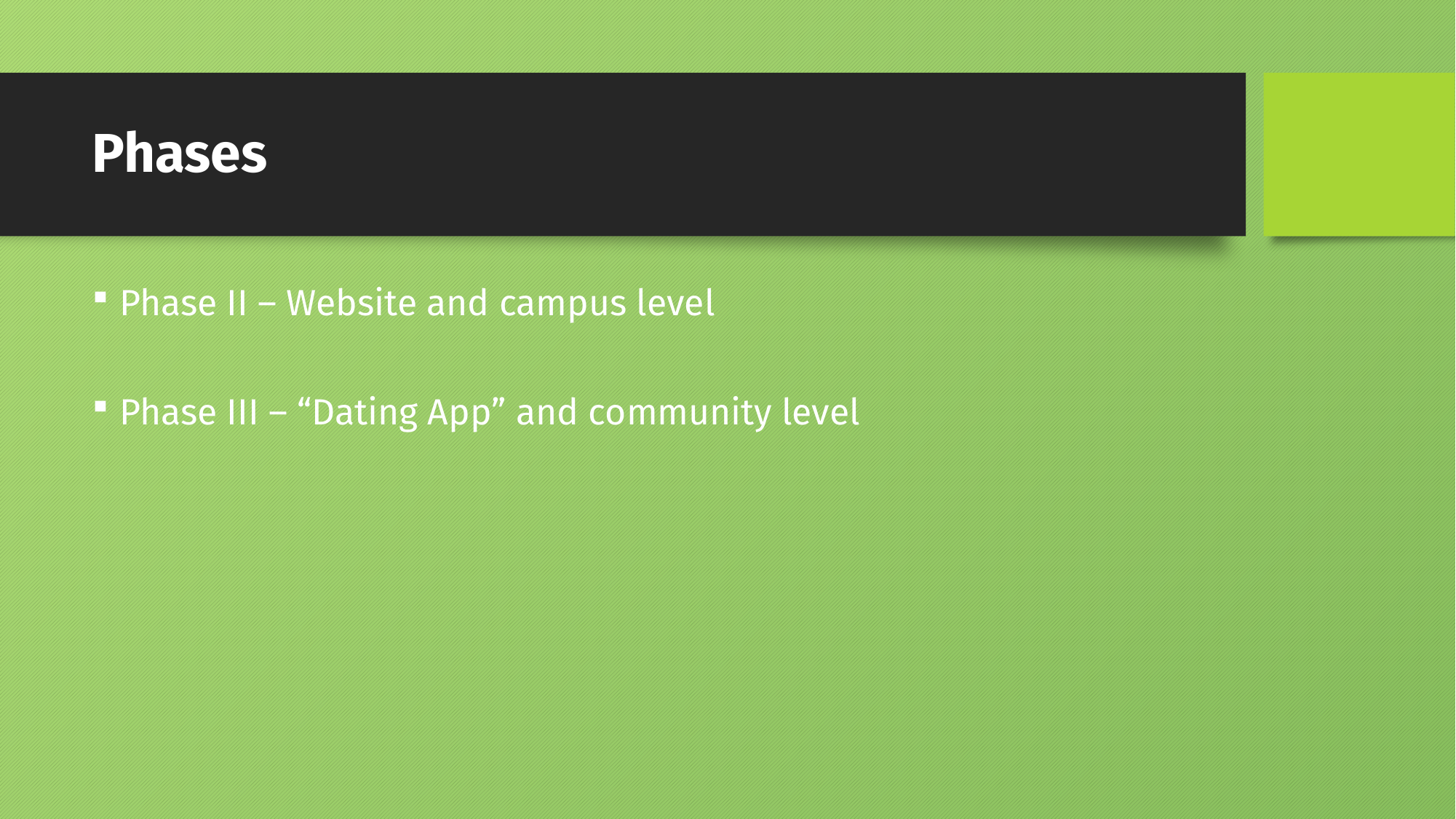

# Phases
Phase II – Website and campus level

Phase III – “Dating App” and community level